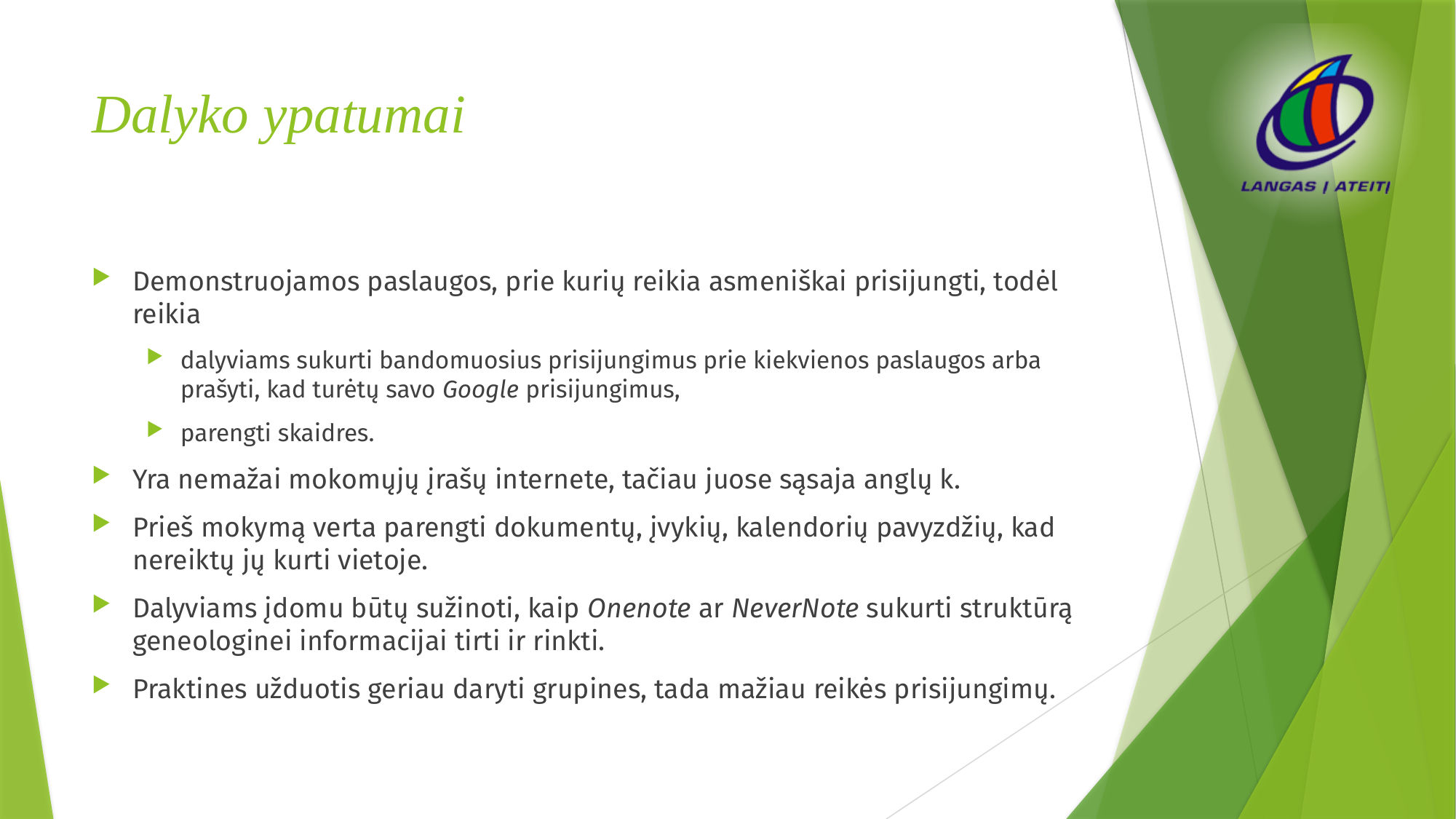

# Dalyko ypatumai
Demonstruojamos paslaugos, prie kurių reikia asmeniškai prisijungti, todėl reikia
dalyviams sukurti bandomuosius prisijungimus prie kiekvienos paslaugos arba prašyti, kad turėtų savo Google prisijungimus,
parengti skaidres.
Yra nemažai mokomųjų įrašų internete, tačiau juose sąsaja anglų k.
Prieš mokymą verta parengti dokumentų, įvykių, kalendorių pavyzdžių, kad nereiktų jų kurti vietoje.
Dalyviams įdomu būtų sužinoti, kaip Onenote ar NeverNote sukurti struktūrą geneologinei informacijai tirti ir rinkti.
Praktines užduotis geriau daryti grupines, tada mažiau reikės prisijungimų.